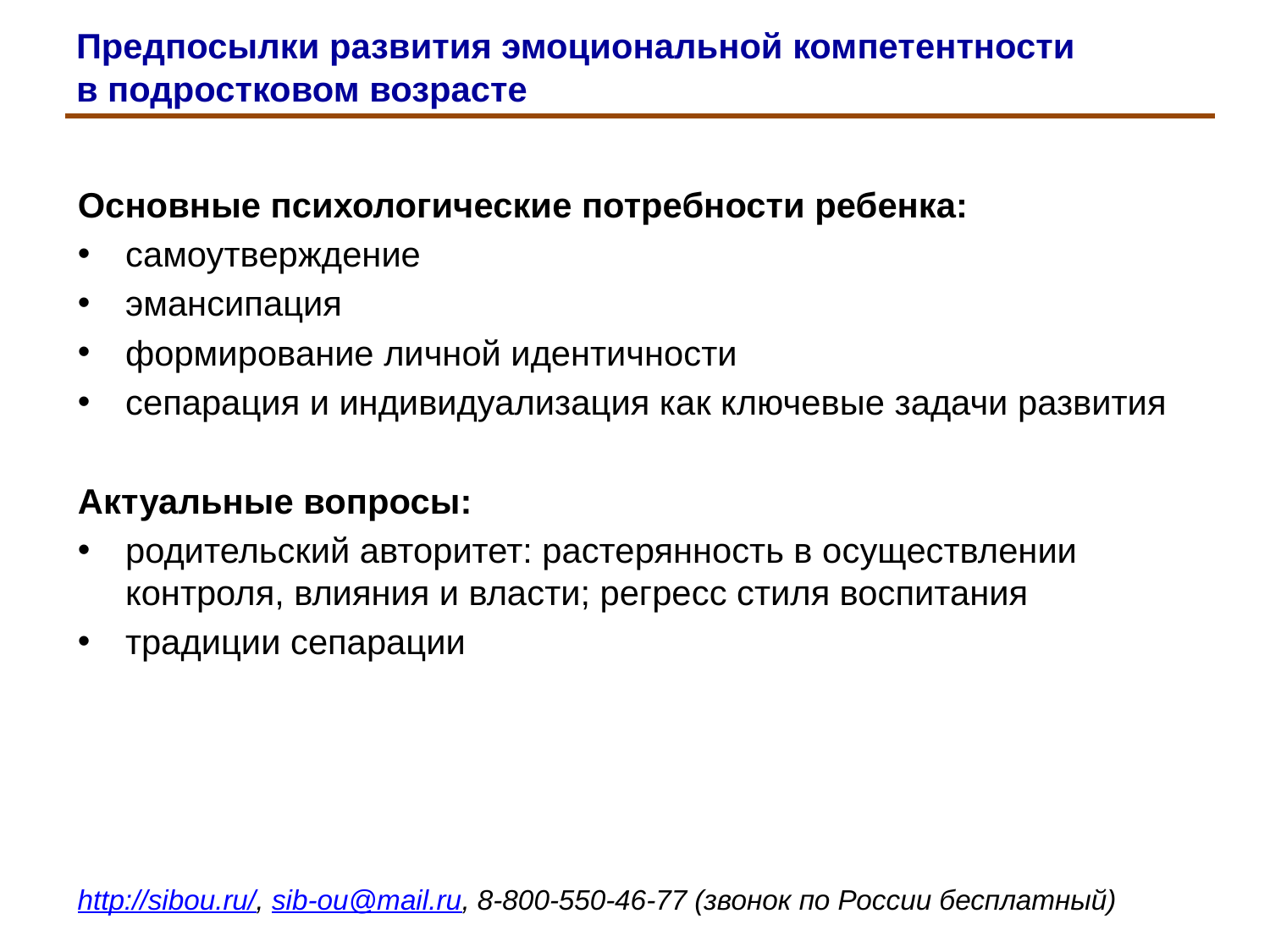

# Предпосылки развития эмоциональной компетентности в подростковом возрасте
Основные психологические потребности ребенка:
самоутверждение
эмансипация
формирование личной идентичности
сепарация и индивидуализация как ключевые задачи развития

Актуальные вопросы:
родительский авторитет: растерянность в осуществлении контроля, влияния и власти; регресс стиля воспитания
традиции сепарации

33